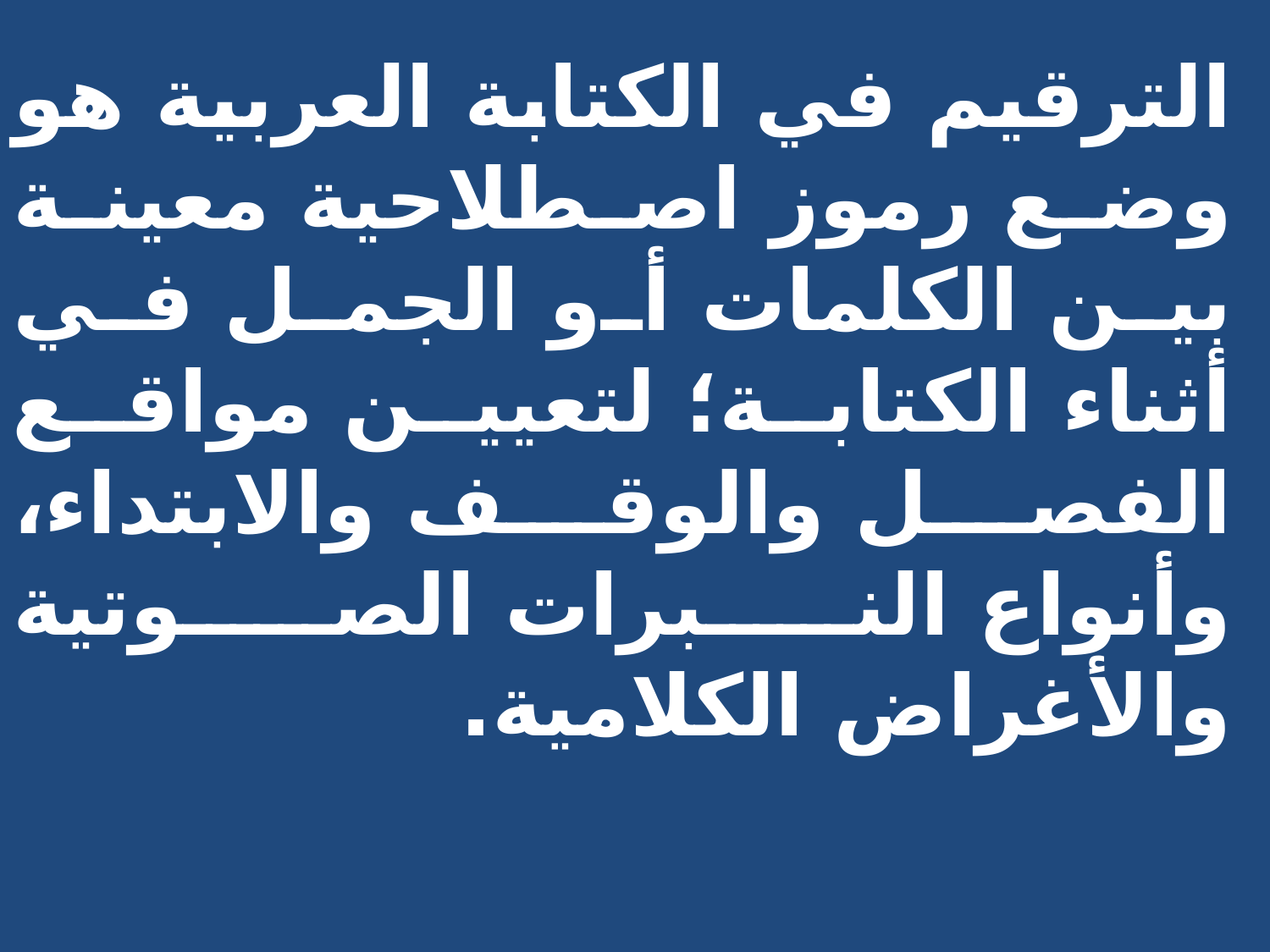

الترقيم في الكتابة العربية هو وضع رموز اصطلاحية معينة بين الكلمات أو الجمل في أثناء الكتابة؛ لتعيين مواقع الفصل والوقف والابتداء، وأنواع النبرات الصوتية والأغراض الكلامية.

#